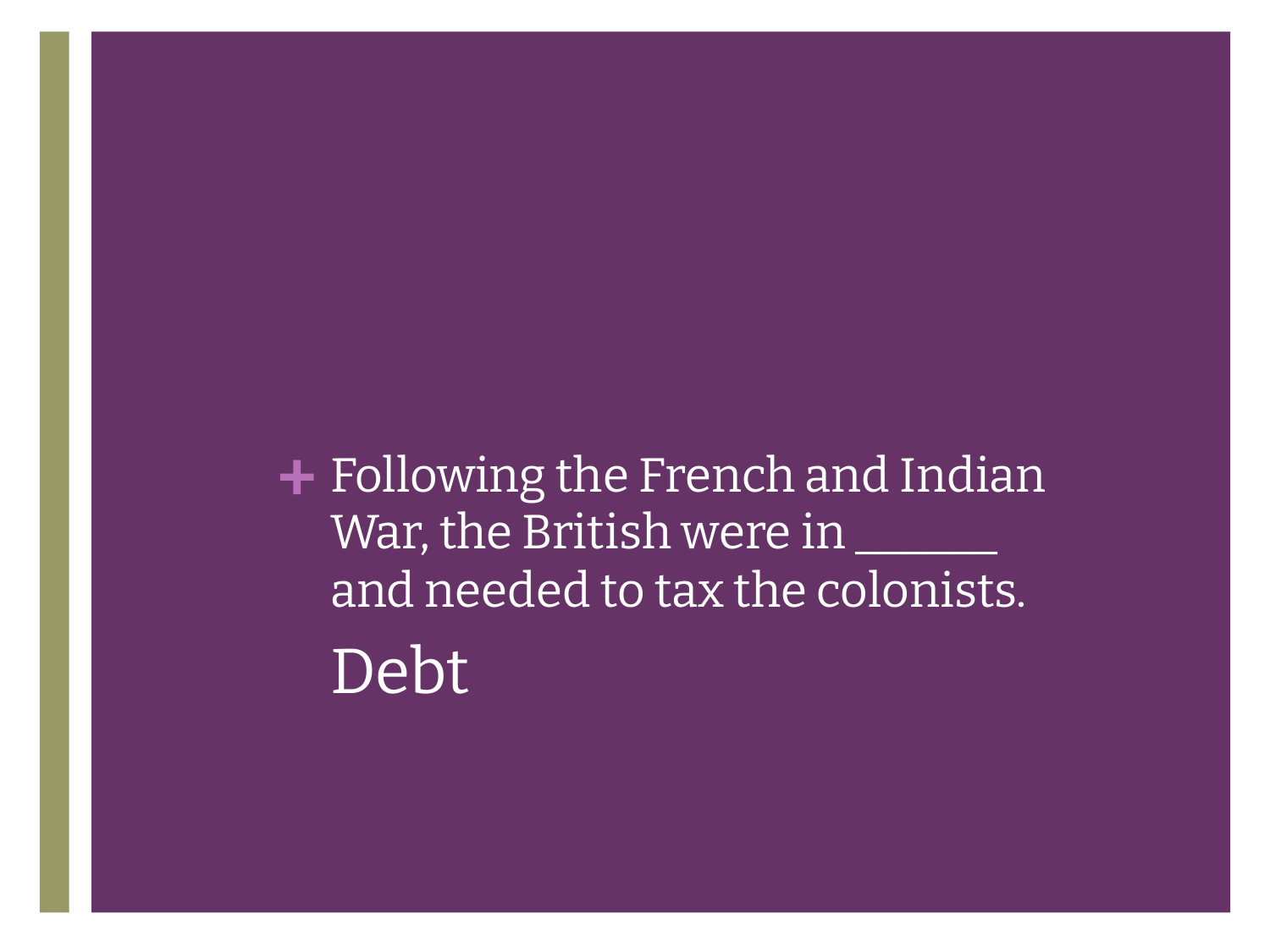

# Following the French and Indian War, the British were in ______ and needed to tax the colonists.
Debt